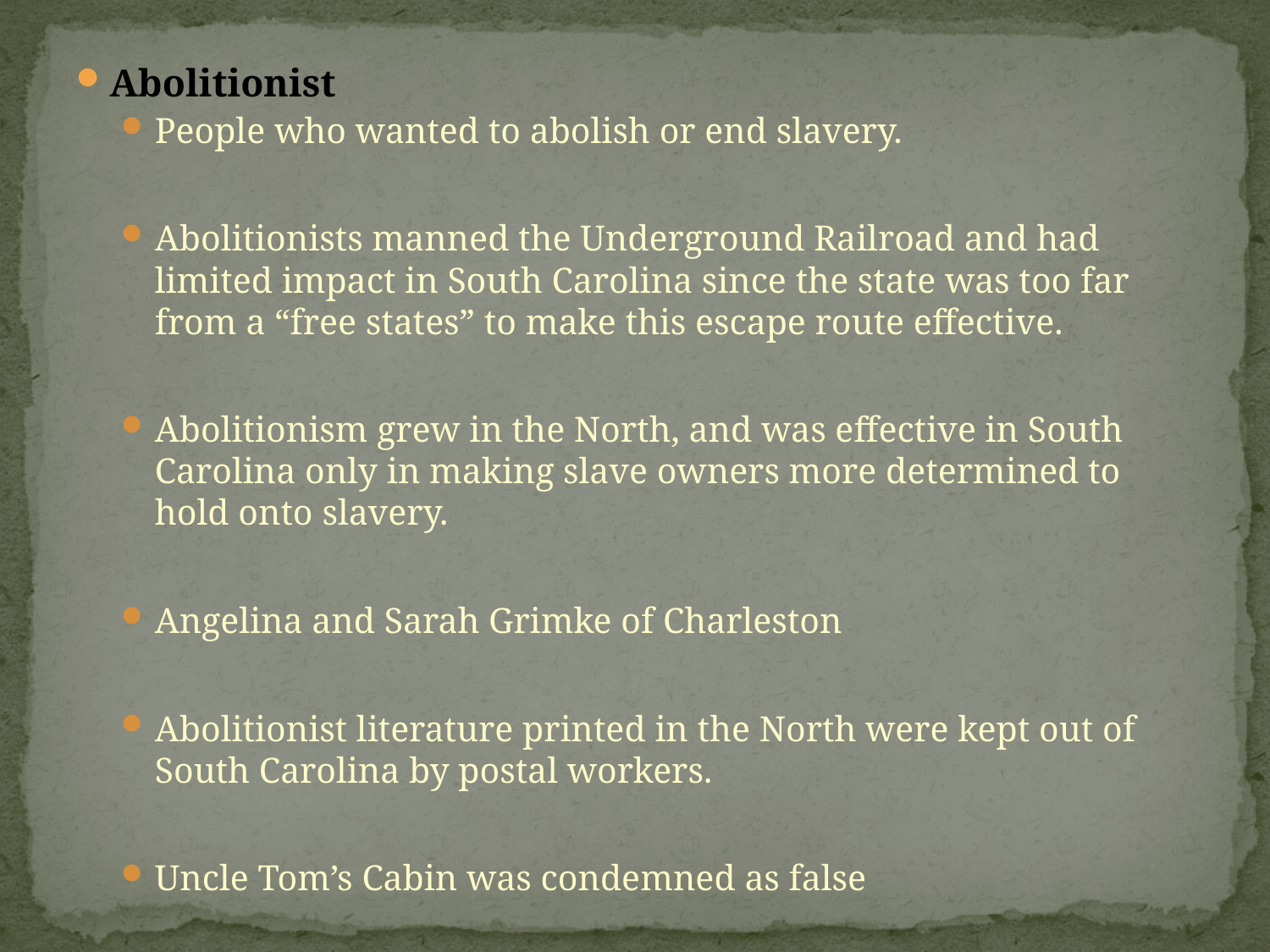

Abolitionist
People who wanted to abolish or end slavery.

Abolitionists manned the Underground Railroad and had limited impact in South Carolina since the state was too far from a “free states” to make this escape route effective.

Abolitionism grew in the North, and was effective in South Carolina only in making slave owners more determined to hold onto slavery.

Angelina and Sarah Grimke of Charleston

Abolitionist literature printed in the North were kept out of South Carolina by postal workers.

Uncle Tom’s Cabin was condemned as false